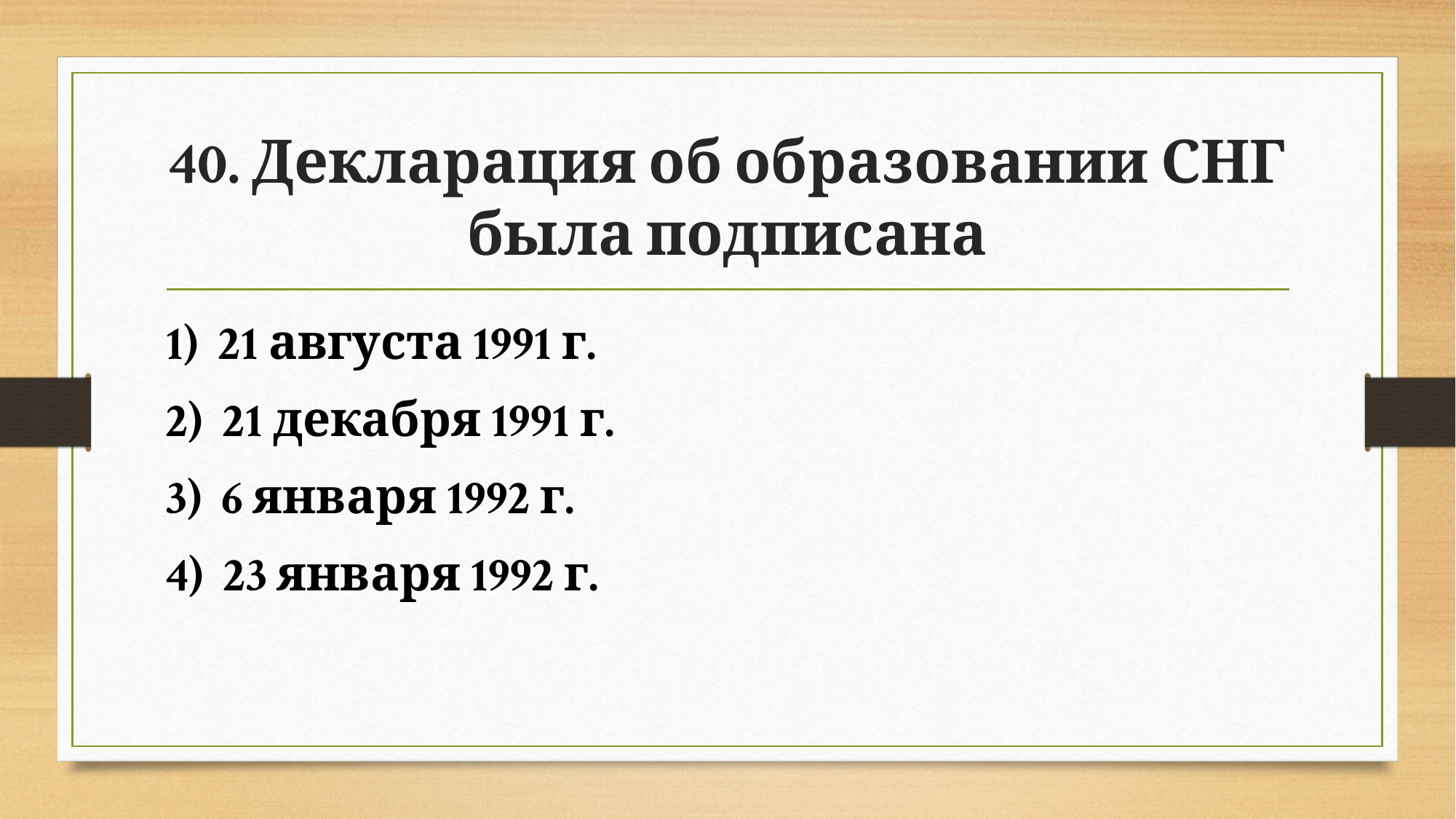

# 40. Декларация об образовании СНГ была подписана
1)  21 августа 1991 г.
2)  21 декабря 1991 г.
3)  6 января 1992 г.
4)  23 января 1992 г.